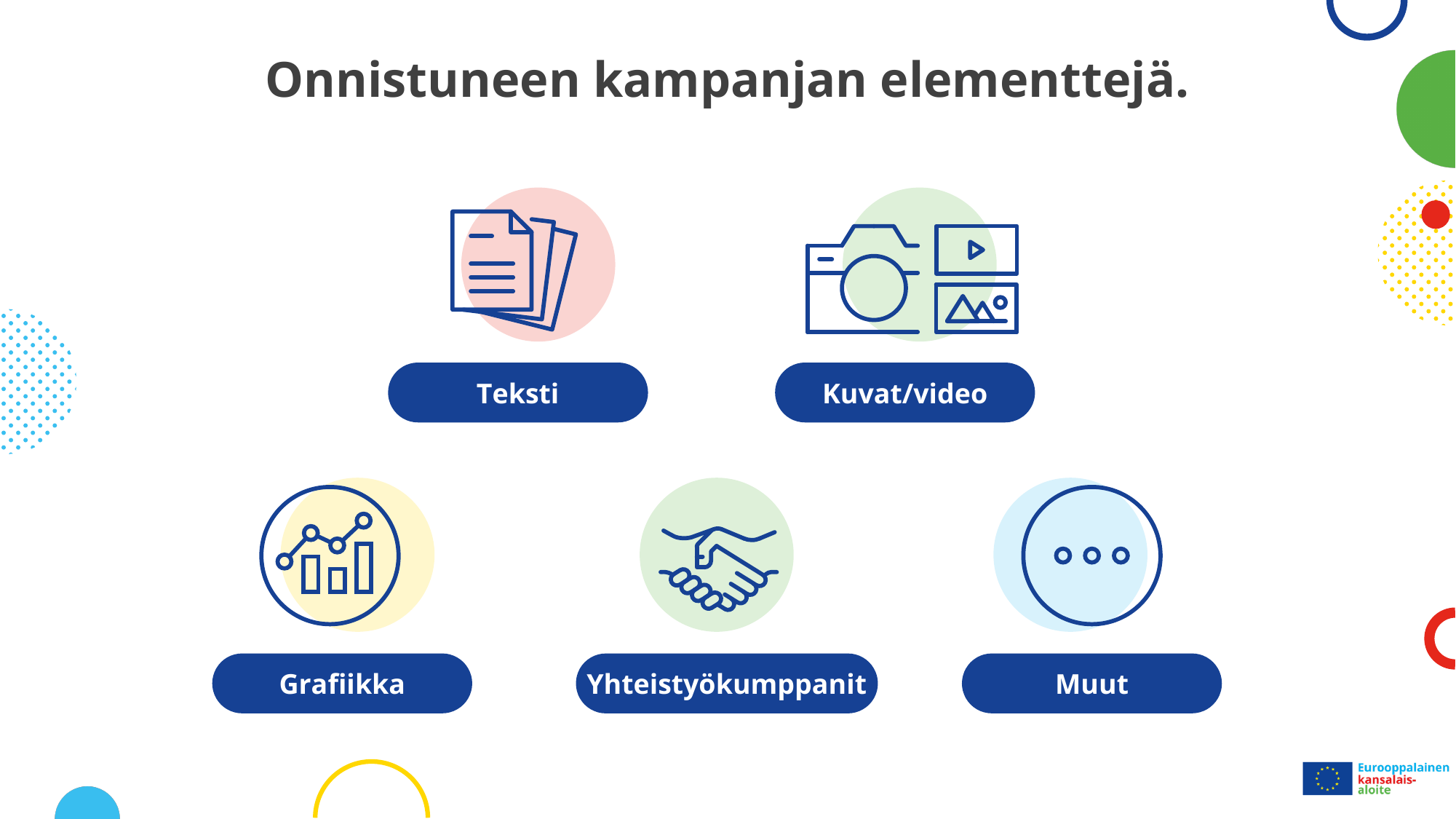

# Onnistuneen kampanjan elementtejä.

Teksti
Kuvat/video

Grafiikka
Muut
Yhteistyökumppanit